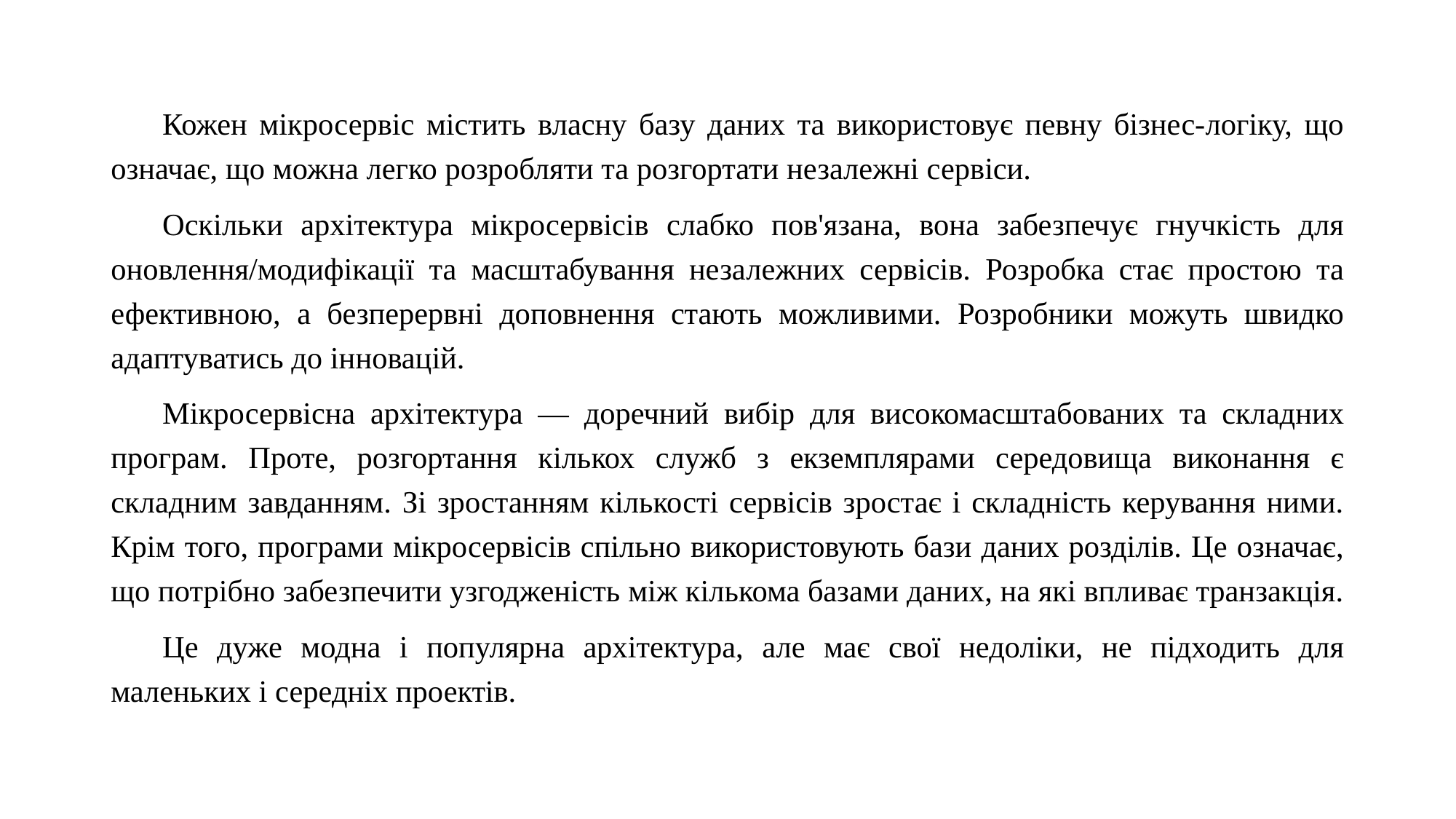

Кожен мікросервіс містить власну базу даних та використовує певну бізнес-логіку, що означає, що можна легко розробляти та розгортати незалежні сервіси.
Оскільки архітектура мікросервісів слабко пов'язана, вона забезпечує гнучкість для оновлення/модифікації та масштабування незалежних сервісів. Розробка стає простою та ефективною, а безперервні доповнення стають можливими. Розробники можуть швидко адаптуватись до інновацій.
Мікросервісна архітектура — доречний вибір для високомасштабованих та складних програм. Проте, розгортання кількох служб з екземплярами середовища виконання є складним завданням. Зі зростанням кількості сервісів зростає і складність керування ними. Крім того, програми мікросервісів спільно використовують бази даних розділів. Це означає, що потрібно забезпечити узгодженість між кількома базами даних, на які впливає транзакція.
Це дуже модна і популярна архітектура, але має свої недоліки, не підходить для маленьких і середніх проектів.